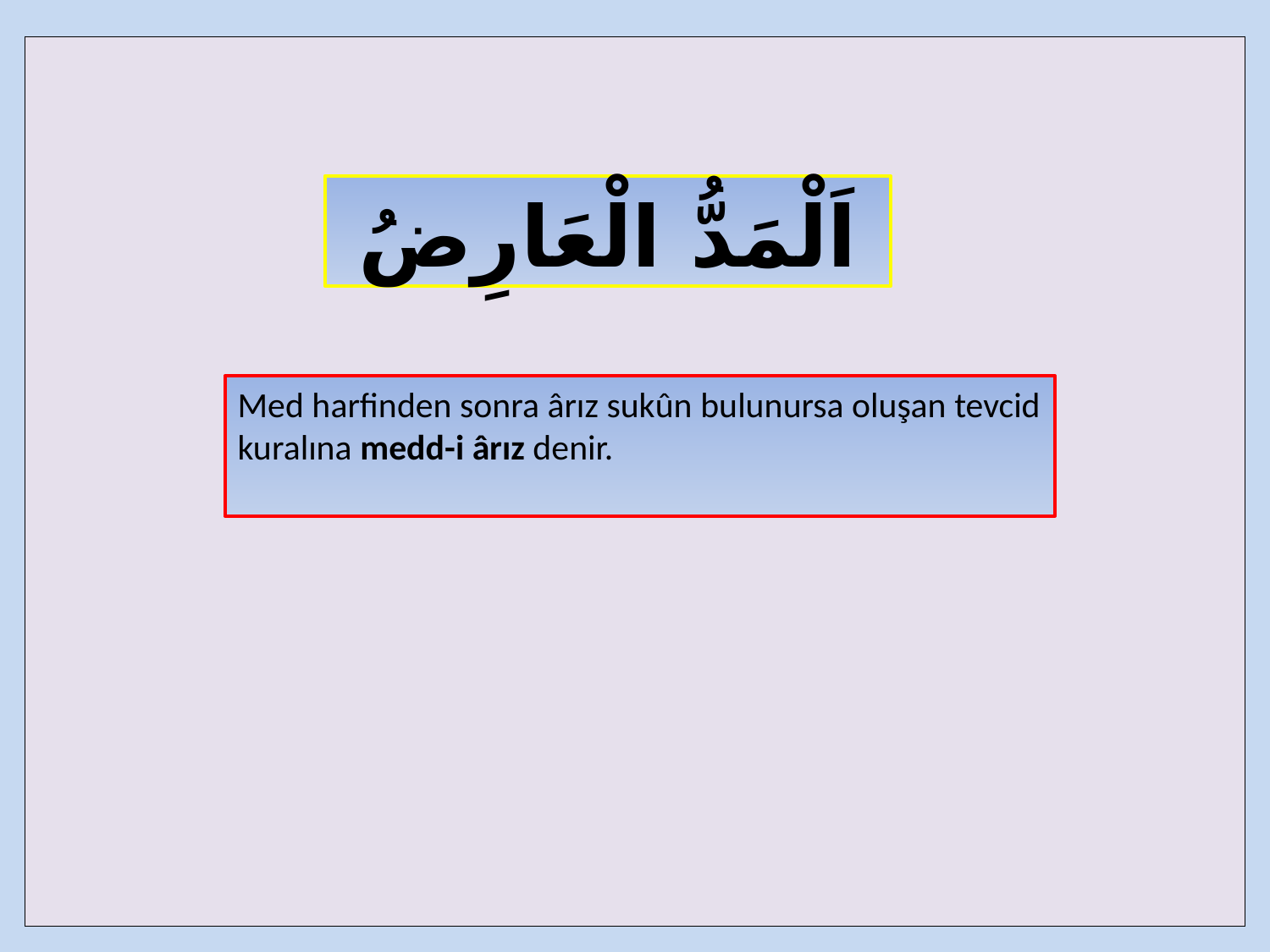

|  |
| --- |
اَلْمَدُّ الْعَارِضُ
Med harfinden sonra ârız sukûn bulunursa oluşan tevcid kuralına medd-i ârız denir.